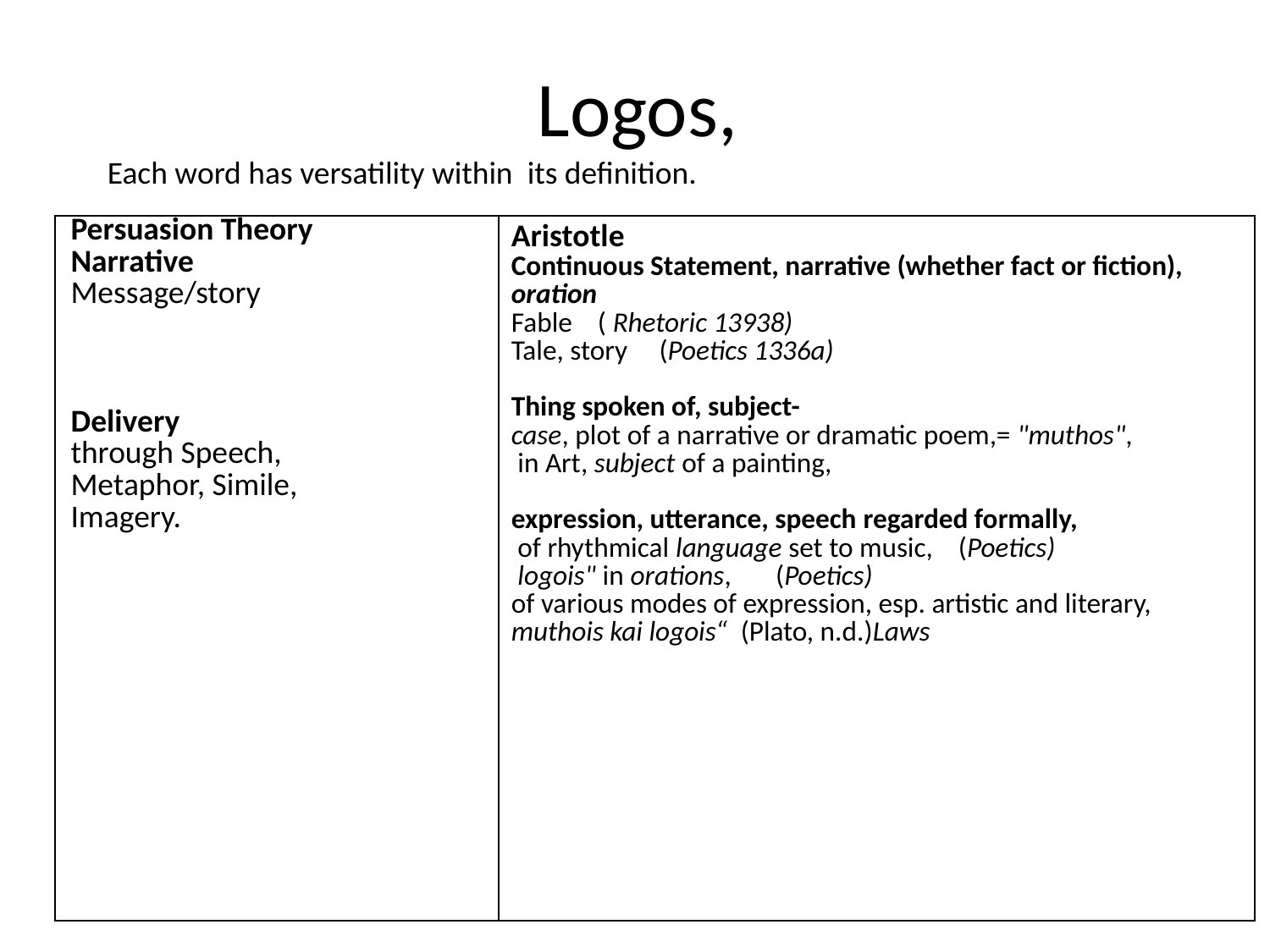

# Logos,
Each word has versatility within  its definition.

| Persuasion Theory Narrative Message/story Delivery through Speech, Metaphor, Simile, Imagery. | Aristotle Continuous Statement, narrative (whether fact or fiction), oration Fable ( Rhetoric 13938) Tale, story (Poetics 1336a) Thing spoken of, subject- case, plot of a narrative or dramatic poem,= "muthos",   in Art, subject of a painting,  expression, utterance, speech regarded formally,   of rhythmical language set to music, (Poetics) logois" in orations, (Poetics) of various modes of expression, esp. artistic and literary,  muthois kai logois“  (Plato, n.d.)Laws |
| --- | --- |